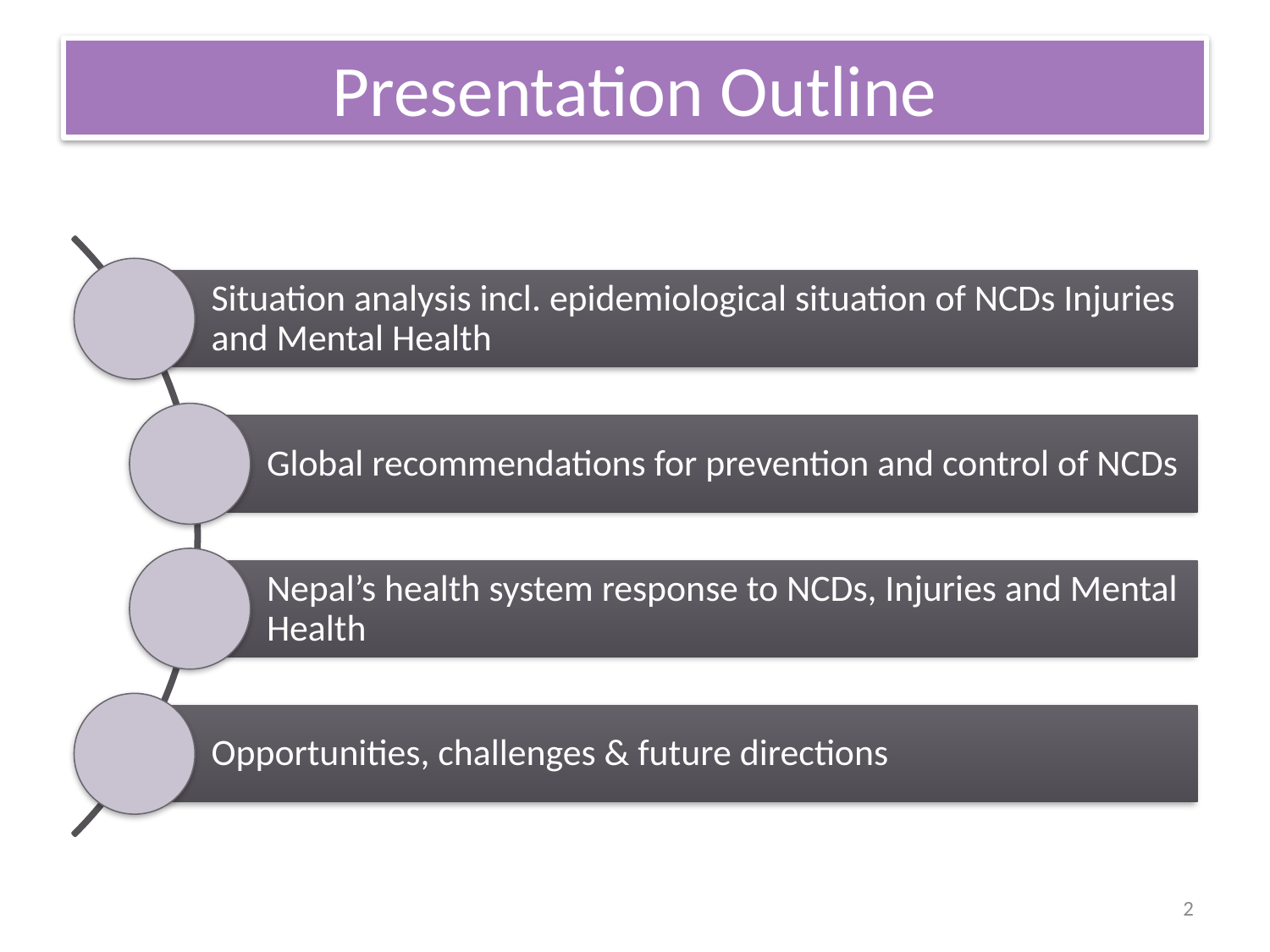

# Presentation Outline
Situation analysis incl. epidemiological situation of NCDs Injuries and Mental Health
Global recommendations for prevention and control of NCDs
Nepal’s health system response to NCDs, Injuries and Mental Health
Opportunities, challenges & future directions
2